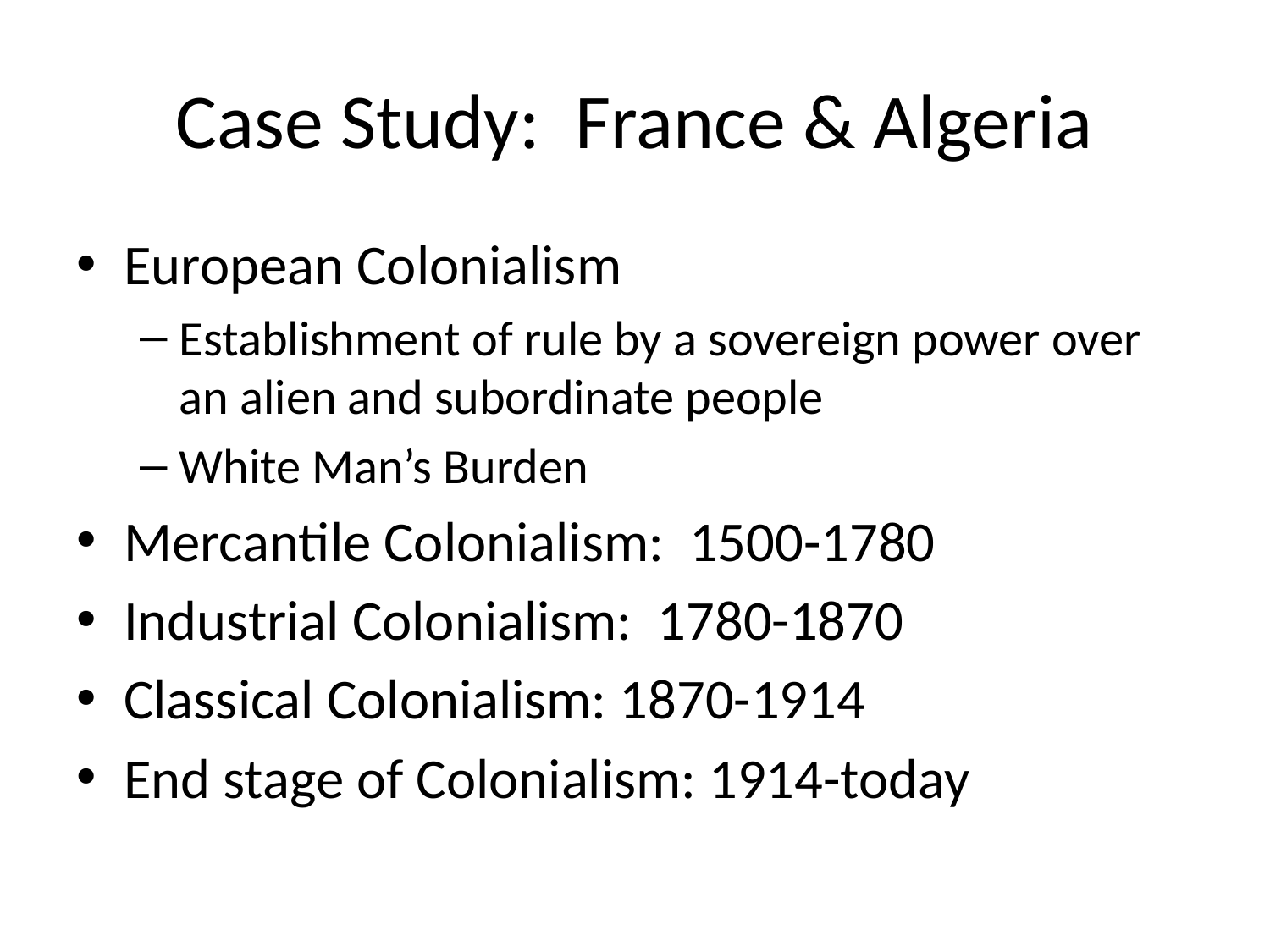

# Case Study:  France & Algeria
European Colonialism
Establishment of rule by a sovereign power over an alien and subordinate people
White Man’s Burden
Mercantile Colonialism:  1500-1780
Industrial Colonialism:  1780-1870
Classical Colonialism: 1870-1914
End stage of Colonialism: 1914-today